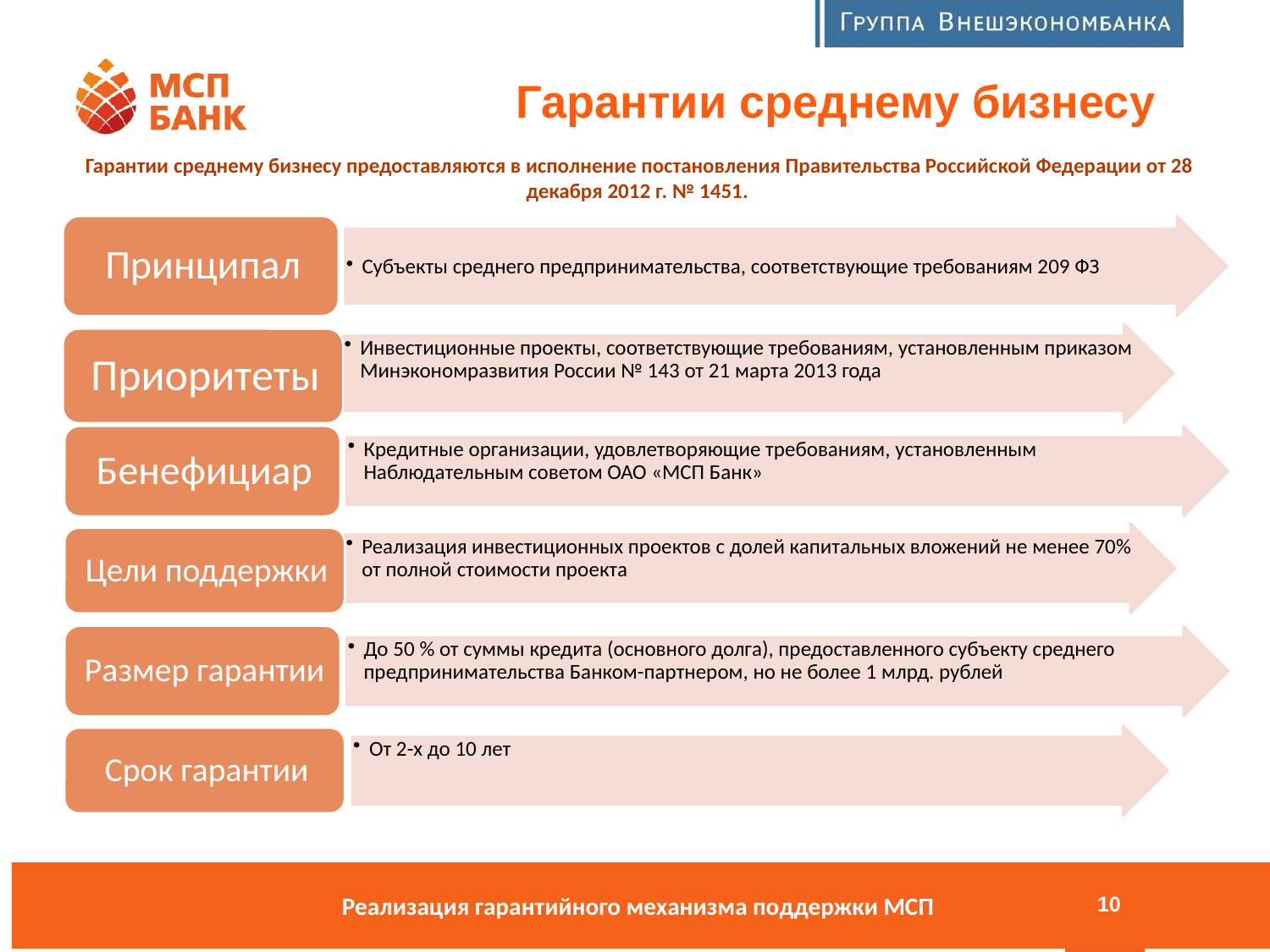

Гарантии среднему бизнесу
Гарантии среднему бизнесу предоставляются в исполнение постановления Правительства Российской Федерации от 28 декабря 2012 г. № 1451.

Субъекты среднего предпринимательства, соответствующие требованиям 209 ФЗ
Принципал
Инвестиционные проекты, соответствующие требованиям, установленным приказом Минэкономразвития России № 143 от 21 марта 2013 года

Приоритеты
Кредитные организации, удовлетворяющие требованиям, установленным Наблюдательным советом ОАО «МСП Банк»
Бенефициар
Реализация инвестиционных проектов с долей капитальных вложений не менее 70% от полной стоимости проекта
Цели поддержки
До 50 % от суммы кредита (основного долга), предоставленного субъекту среднего предпринимательства Банком-партнером, но не более 1 млрд. рублей
Размер гарантии
От 2-х до 10 лет
Срок гарантии
Реализация гарантийного механизма поддержки МСП
10